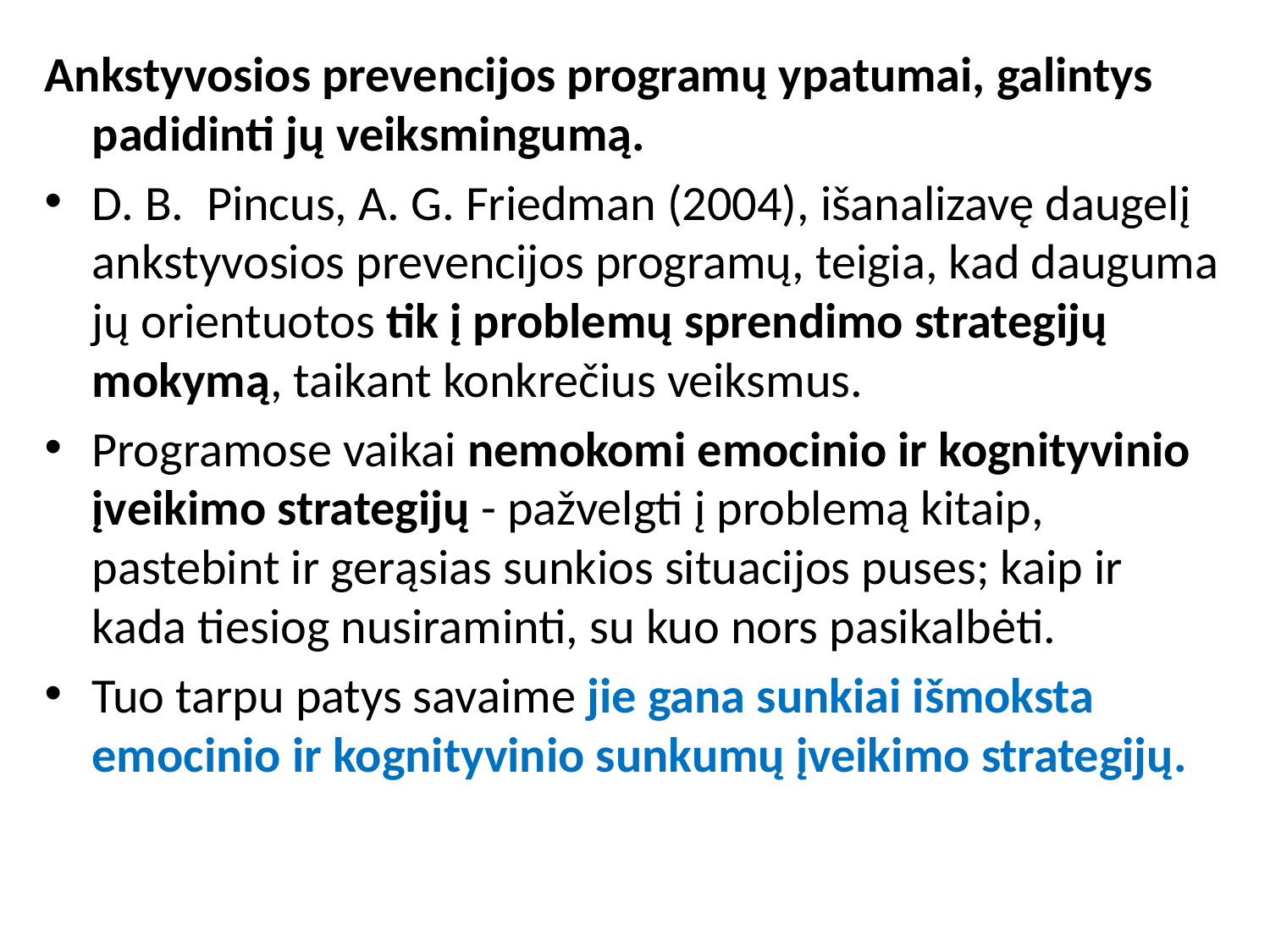

#
Ankstyvosios prevencijos programų ypatumai, galintys padidinti jų veiksmingumą.
D. B.  Pincus, A. G. Friedman (2004), išanalizavę daugelį ankstyvosios prevencijos programų, teigia, kad dauguma jų orientuotos tik į problemų sprendimo strategijų mokymą, taikant konkrečius veiksmus.
Programose vaikai nemokomi emocinio ir kognityvinio įveikimo strategijų - pažvelgti į problemą kitaip, pastebint ir gerąsias sunkios situacijos puses; kaip ir kada tiesiog nusiraminti, su kuo nors pasikalbėti.
Tuo tarpu patys savaime jie gana sunkiai išmoksta emocinio ir kognityvinio sunkumų įveikimo strategijų.